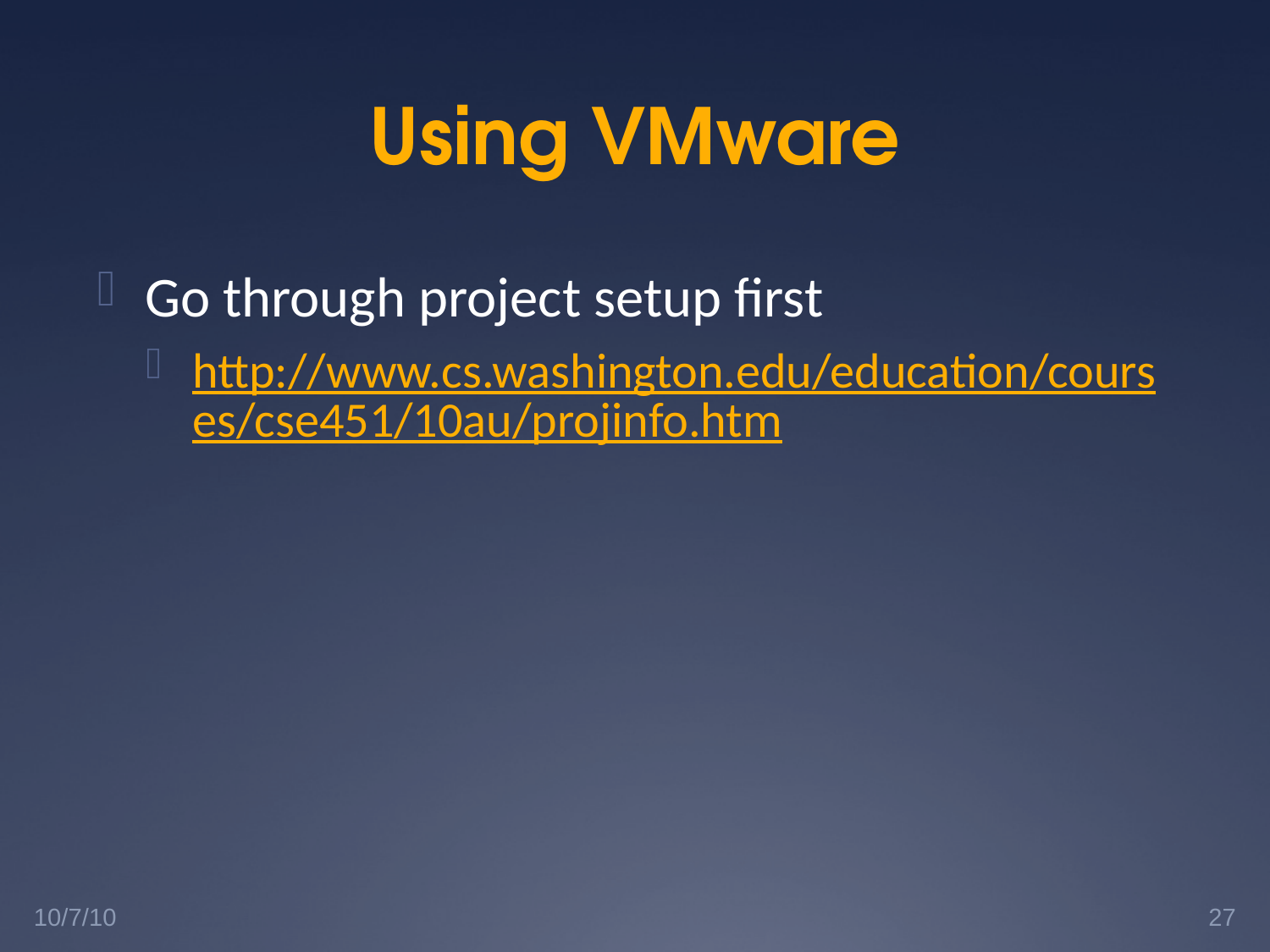

# Using VMware
Go through project setup first
http://www.cs.washington.edu/education/courses/cse451/10au/projinfo.htm

10/7/10
27